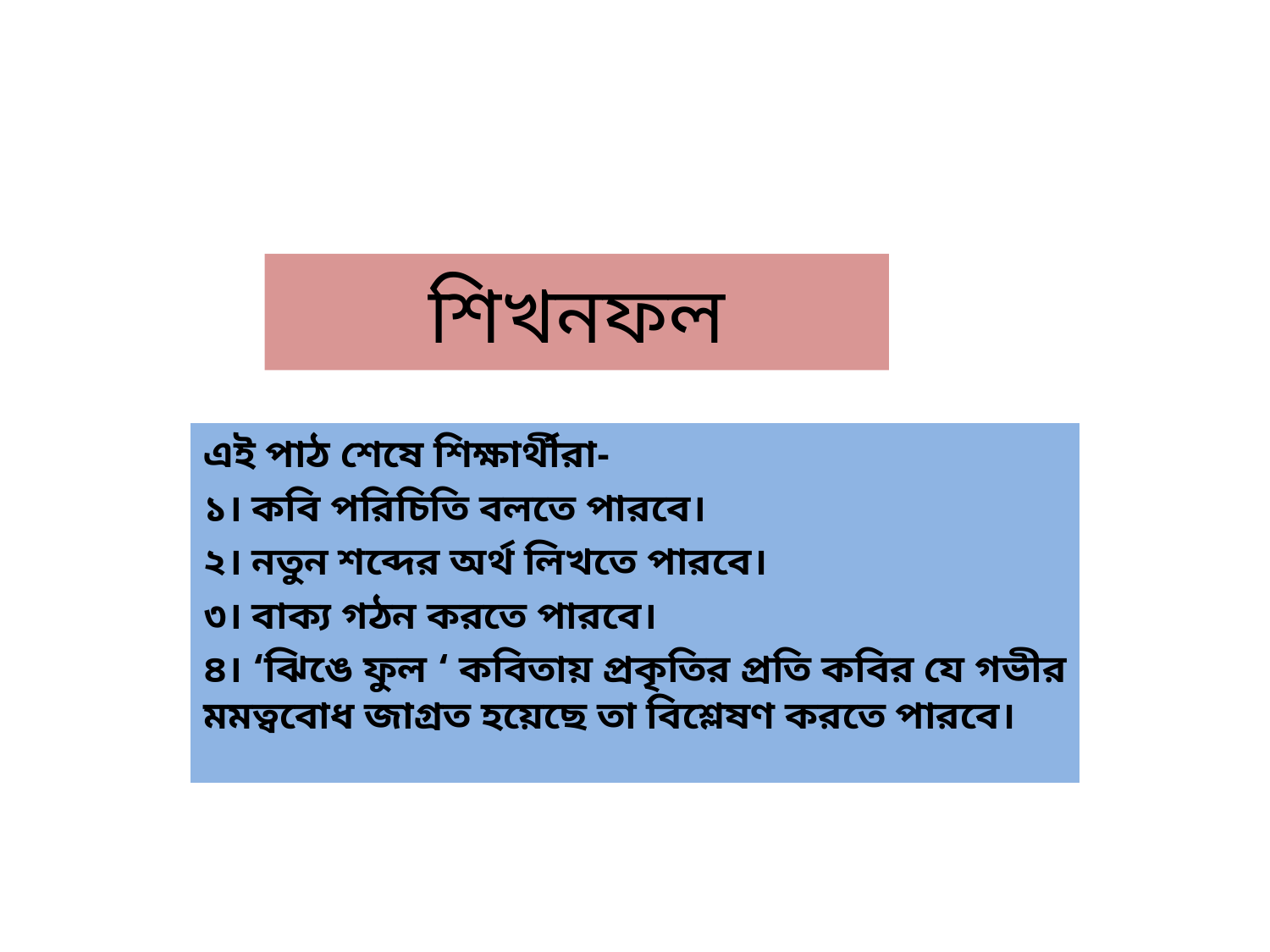

# শিখনফল
এই পাঠ শেষে শিক্ষার্থীরা-
১। কবি পরিচিতি বলতে পারবে।
২। নতুন শব্দের অর্থ লিখতে পারবে।
৩। বাক্য গঠন করতে পারবে।
৪। ‘ঝিঙে ফুল ‘ কবিতায় প্রকৃতির প্রতি কবির যে গভীর মমত্ববোধ জাগ্রত হয়েছে তা বিশ্লেষণ করতে পারবে।